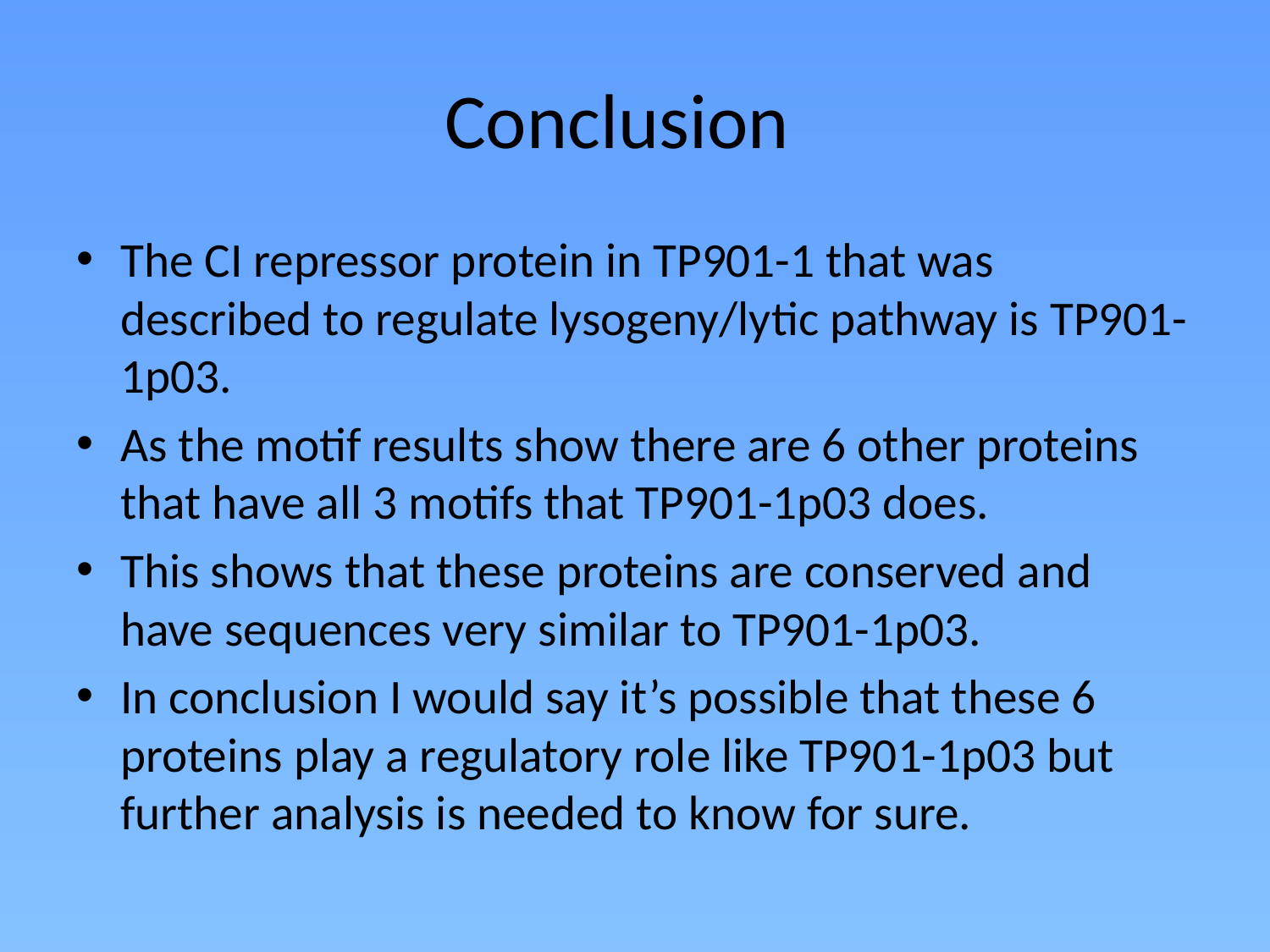

# Conclusion
The CI repressor protein in TP901-1 that was described to regulate lysogeny/lytic pathway is TP901-1p03.
As the motif results show there are 6 other proteins that have all 3 motifs that TP901-1p03 does.
This shows that these proteins are conserved and have sequences very similar to TP901-1p03.
In conclusion I would say it’s possible that these 6 proteins play a regulatory role like TP901-1p03 but further analysis is needed to know for sure.